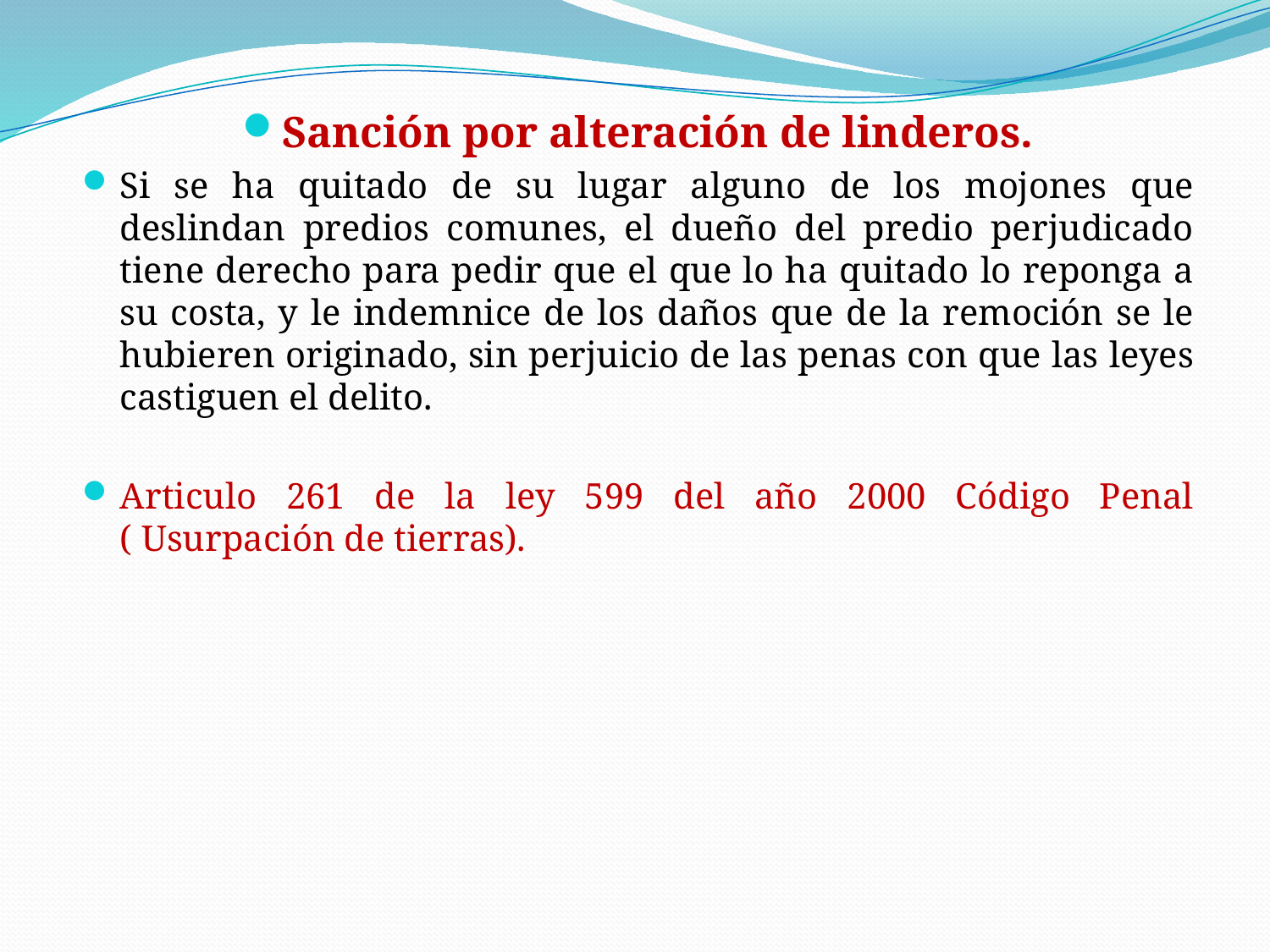

Sanción por alteración de linderos.
Si se ha quitado de su lugar alguno de los mojones que deslindan predios comunes, el dueño del predio perjudicado tiene derecho para pedir que el que lo ha quitado lo reponga a su costa, y le indemnice de los daños que de la remoción se le hubieren originado, sin perjuicio de las penas con que las leyes castiguen el delito.

Articulo 261 de la ley 599 del año 2000 Código Penal ( Usurpación de tierras).